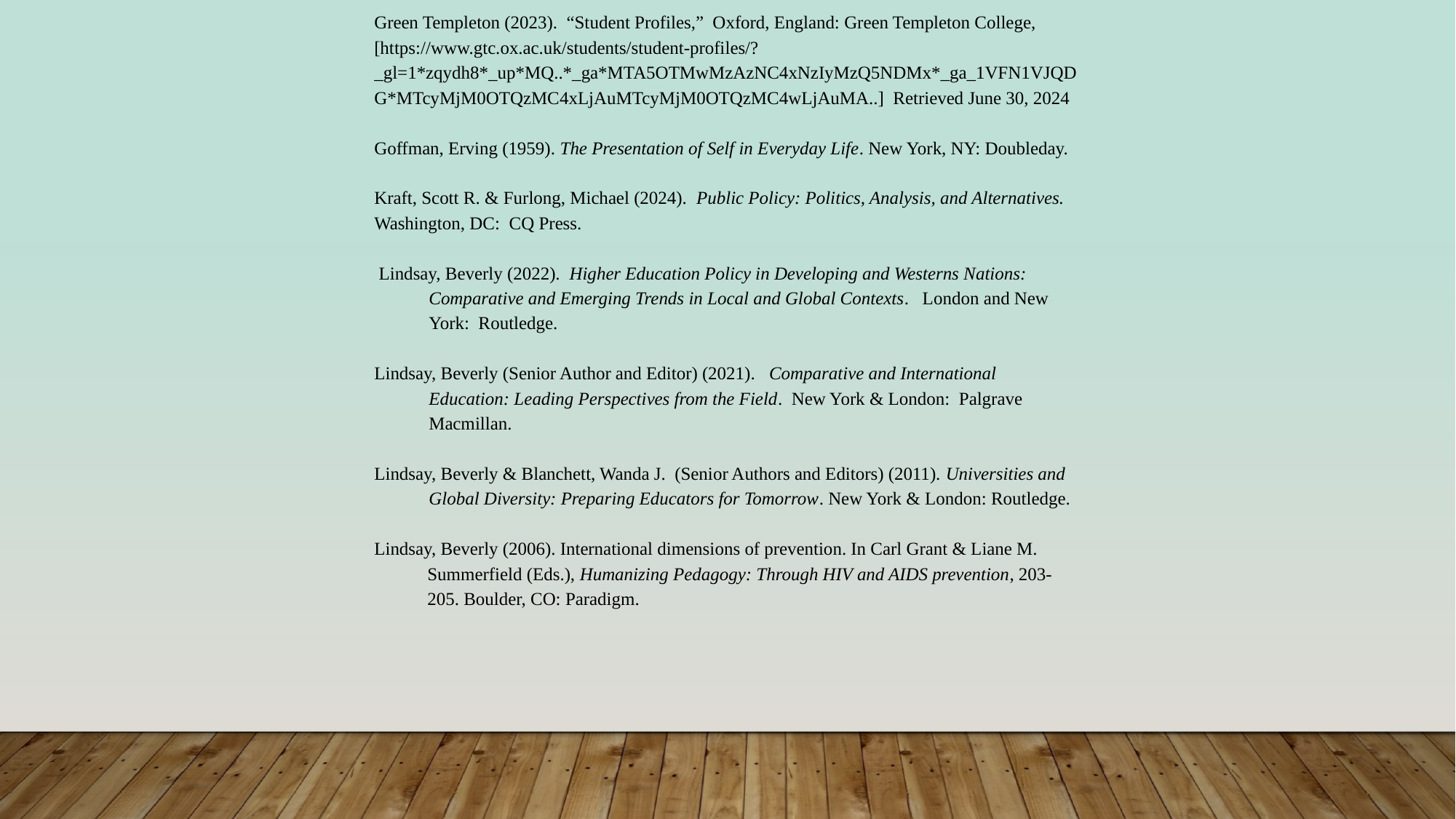

Green Templeton (2023).  “Student Profiles,”  Oxford, England: Green Templeton College, [https://www.gtc.ox.ac.uk/students/student-profiles/?_gl=1*zqydh8*_up*MQ..*_ga*MTA5OTMwMzAzNC4xNzIyMzQ5NDMx*_ga_1VFN1VJQDG*MTcyMjM0OTQzMC4xLjAuMTcyMjM0OTQzMC4wLjAuMA..]  Retrieved June 30, 2024

Goffman, Erving (1959). The Presentation of Self in Everyday Life. New York, NY: Doubleday.

Kraft, Scott R. & Furlong, Michael (2024).  Public Policy: Politics, Analysis, and Alternatives.  Washington, DC:  CQ Press.

 Lindsay, Beverly (2022).  Higher Education Policy in Developing and Westerns Nations:
Comparative and Emerging Trends in Local and Global Contexts.   London and New York:  Routledge.

Lindsay, Beverly (Senior Author and Editor) (2021).   Comparative and International
Education: Leading Perspectives from the Field.  New York & London:  Palgrave        Macmillan.

Lindsay, Beverly & Blanchett, Wanda J.  (Senior Authors and Editors) (2011). Universities and Global Diversity: Preparing Educators for Tomorrow. New York & London: Routledge.

Lindsay, Beverly (2006). International dimensions of prevention. In Carl Grant & Liane M. Summerfield (Eds.), Humanizing Pedagogy: Through HIV and AIDS prevention, 203-205. Boulder, CO: Paradigm.